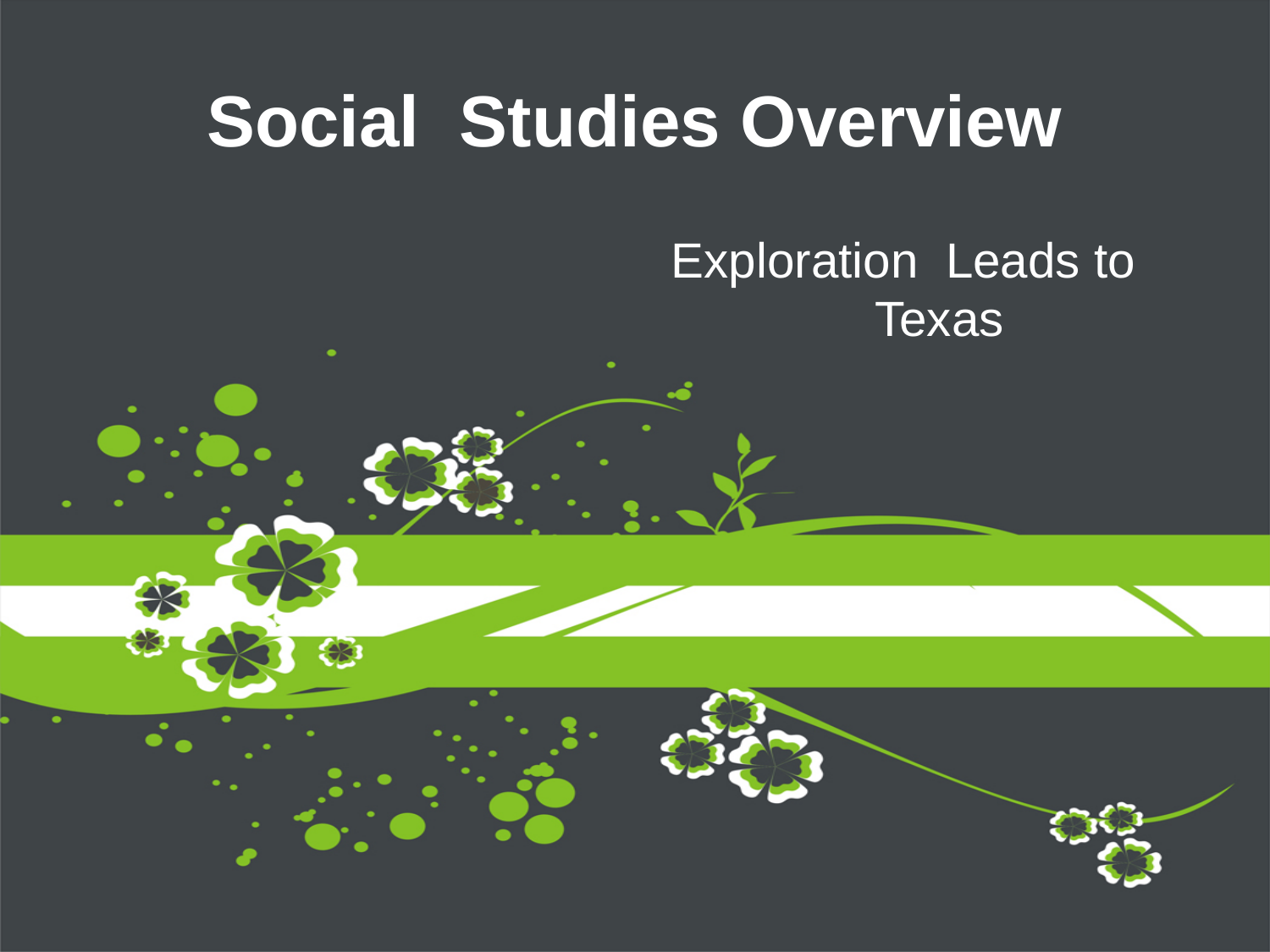

# Social  Studies Overview
Exploration  Leads to Texas